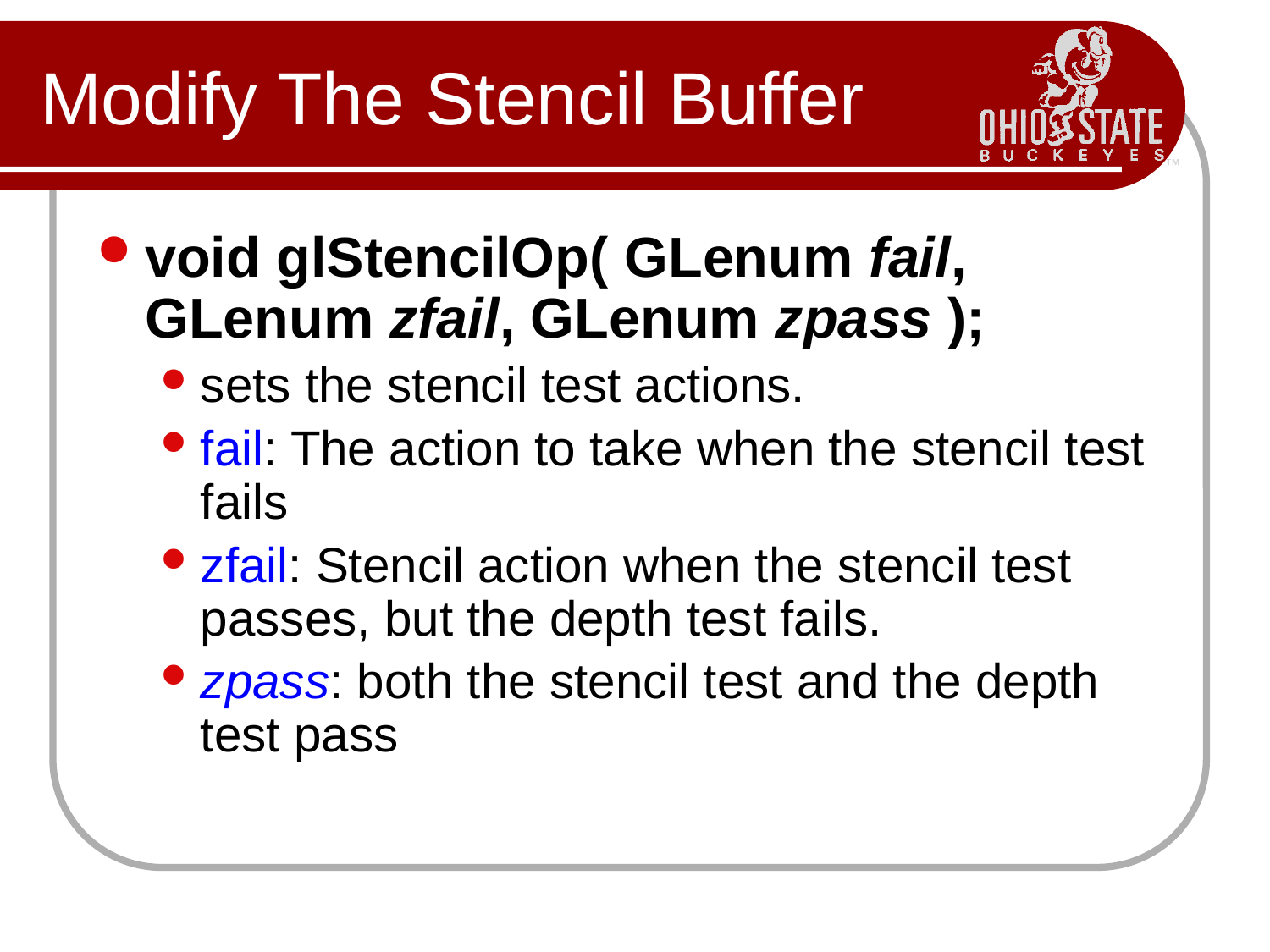

# Modify The Stencil Buffer
void glStencilOp( GLenum fail, GLenum zfail, GLenum zpass );
sets the stencil test actions.
fail: The action to take when the stencil test fails
zfail: Stencil action when the stencil test passes, but the depth test fails.
zpass: both the stencil test and the depth test pass